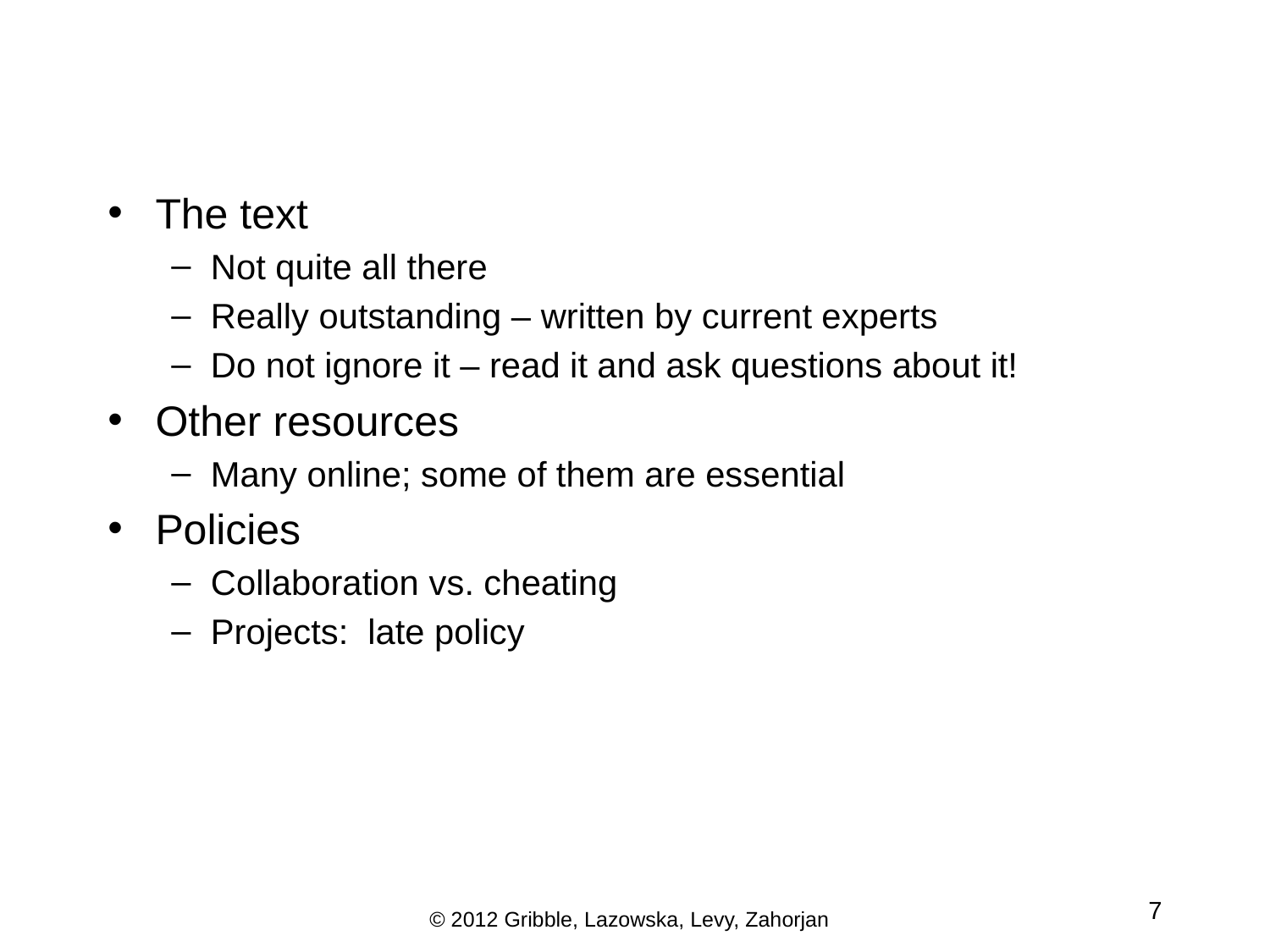

# The text
Not quite all there
Really outstanding – written by current experts
Do not ignore it – read it and ask questions about it!
Other resources
Many online; some of them are essential
Policies
Collaboration vs. cheating
Projects:  late policy
7
© 2012 Gribble, Lazowska, Levy, Zahorjan